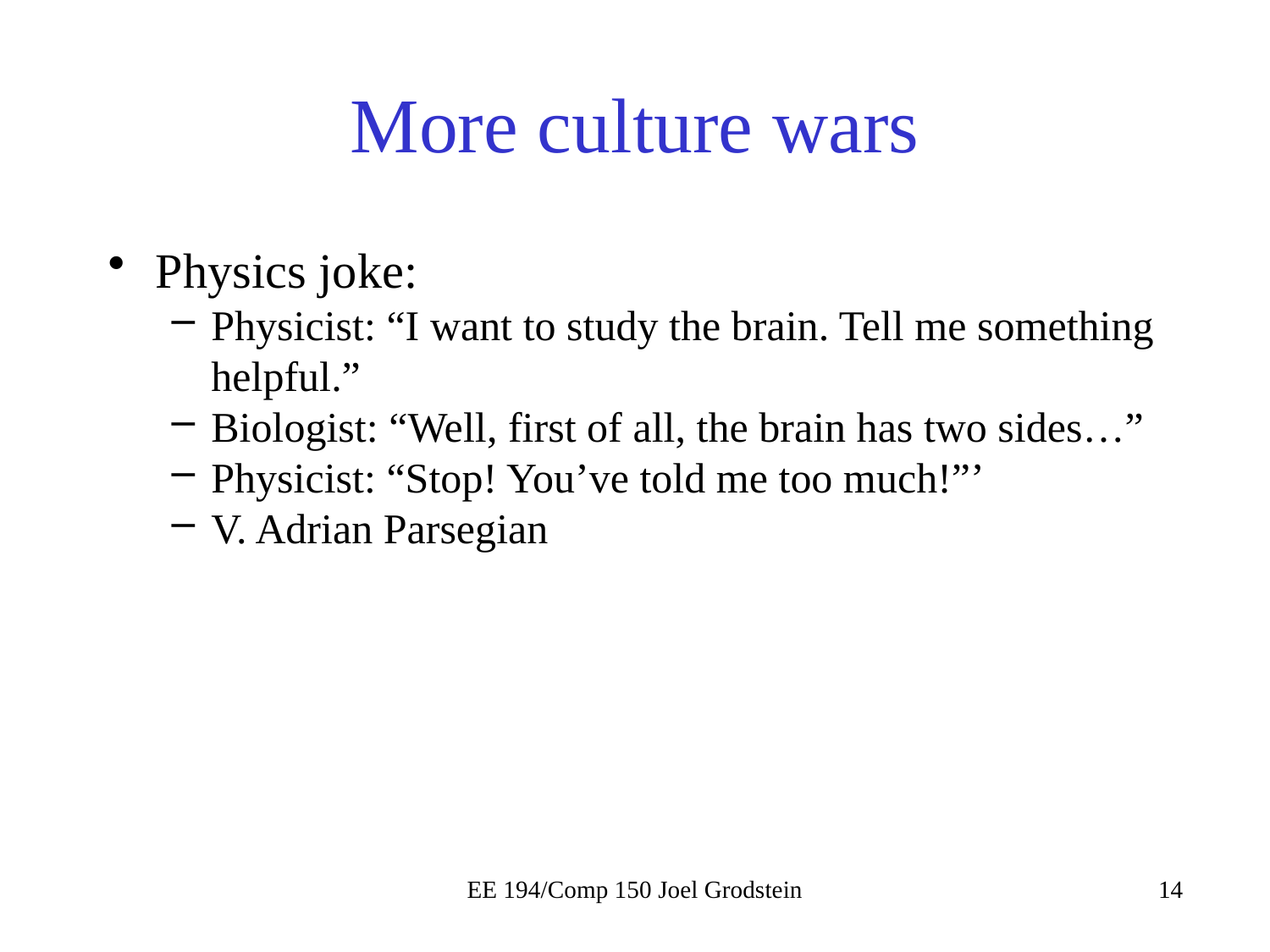

# More culture wars
Physics joke:
Physicist: “I want to study the brain. Tell me something helpful.”
Biologist: “Well, first of all, the brain has two sides…”
Physicist: “Stop! You’ve told me too much!”’
V. Adrian Parsegian

EE 194/Comp 150 Joel Grodstein